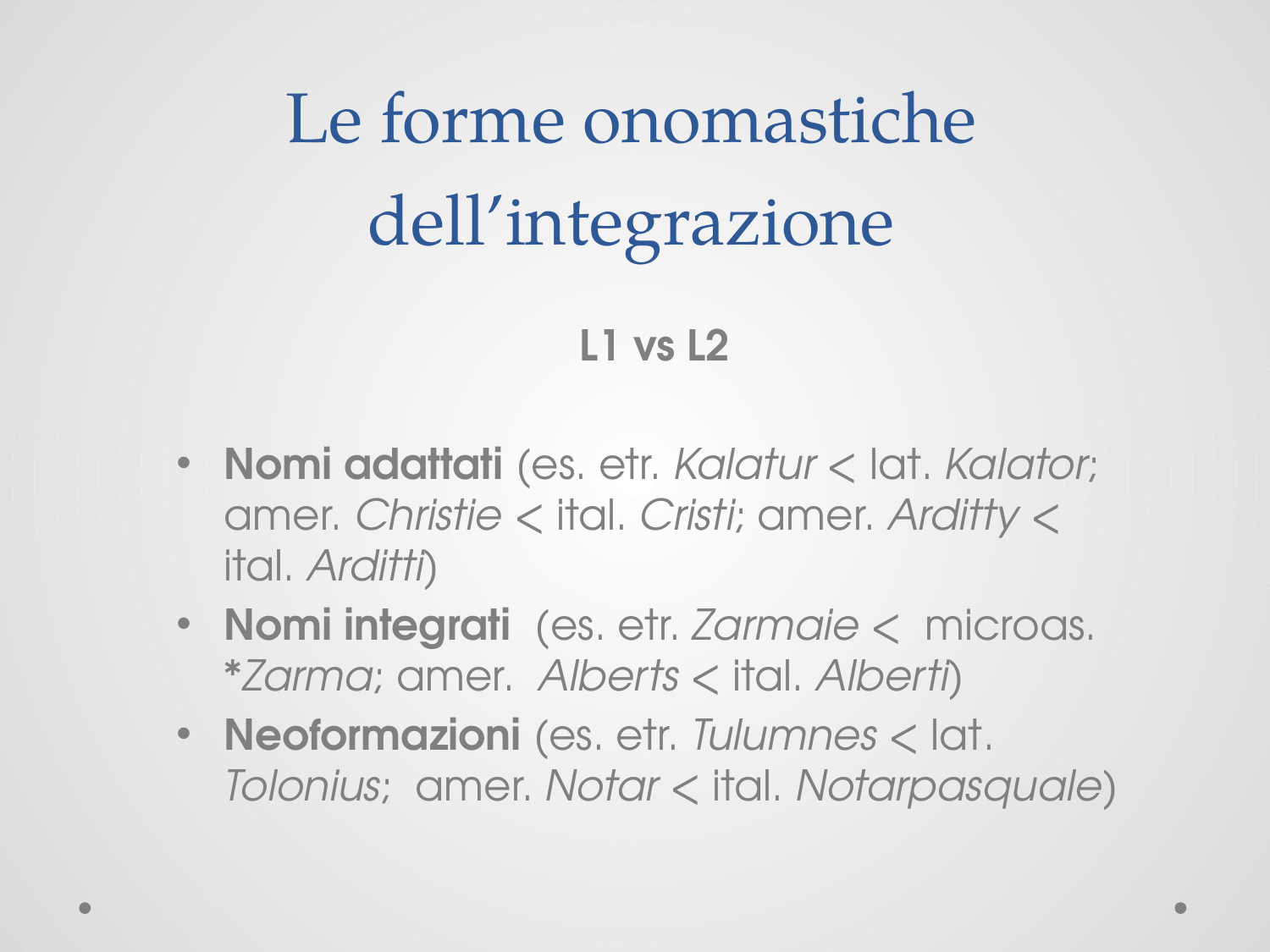

# Le forme onomastiche dell’integrazione
L1 vs L2

Nomi adattati (es. etr. Kalatur < lat. Kalator; amer. Christie < ital. Cristi; amer. Arditty < ital. Arditti)
Nomi integrati  (es. etr. Zarmaie <  microas. *Zarma; amer.  Alberts < ital. Alberti)
Neoformazioni (es. etr. Tulumnes < lat. Tolonius;  amer. Notar < ital. Notarpasquale)